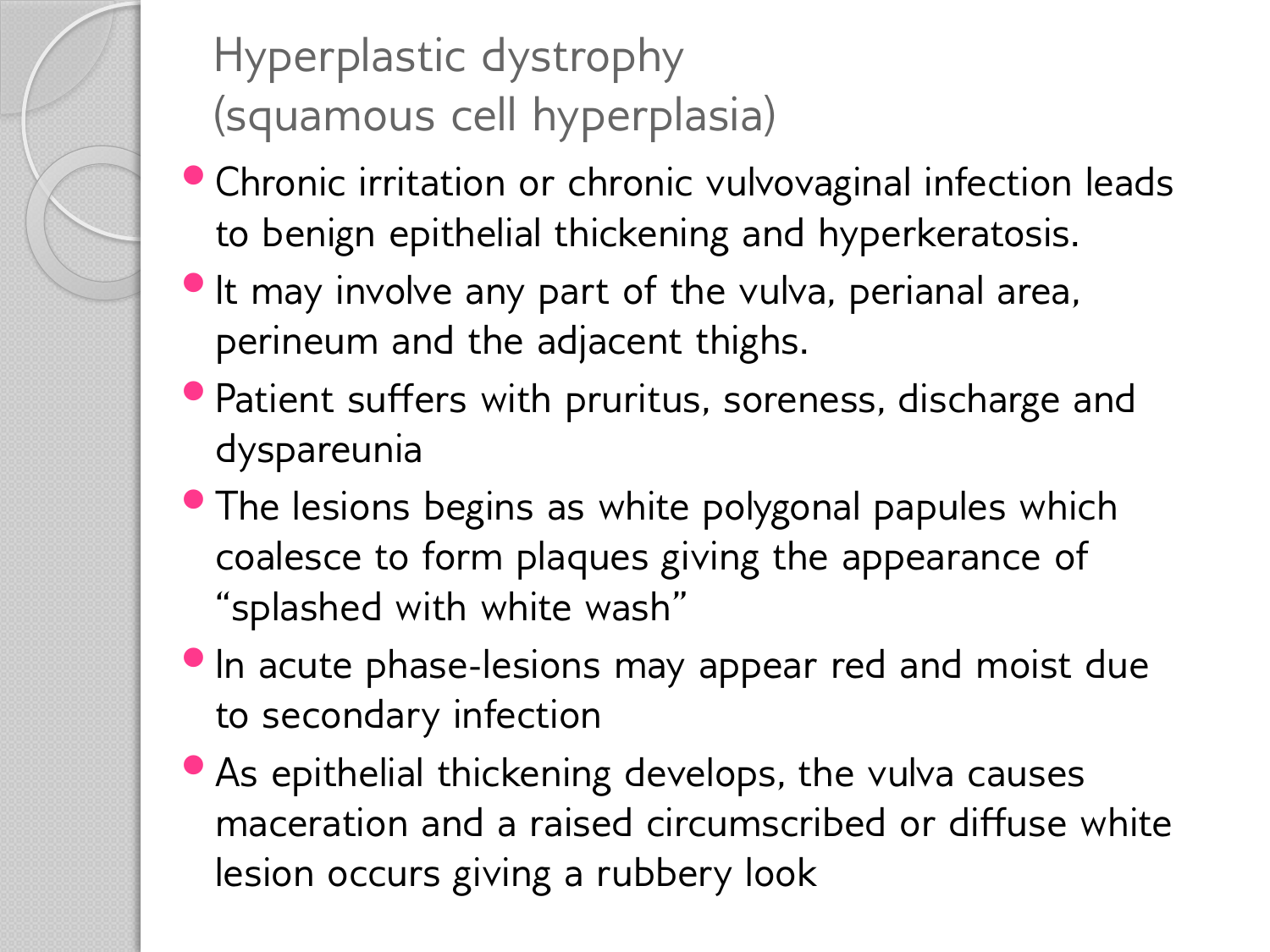

# Hyperplastic dystrophy (squamous cell hyperplasia)
Chronic irritation or chronic vulvovaginal infection leads to benign epithelial thickening and hyperkeratosis.
It may involve any part of the vulva, perianal area, perineum and the adjacent thighs.
Patient suffers with pruritus, soreness, discharge and dyspareunia
The lesions begins as white polygonal papules which coalesce to form plaques giving the appearance of “splashed with white wash”
In acute phase-lesions may appear red and moist due to secondary infection
As epithelial thickening develops, the vulva causes maceration and a raised circumscribed or diffuse white lesion occurs giving a rubbery look